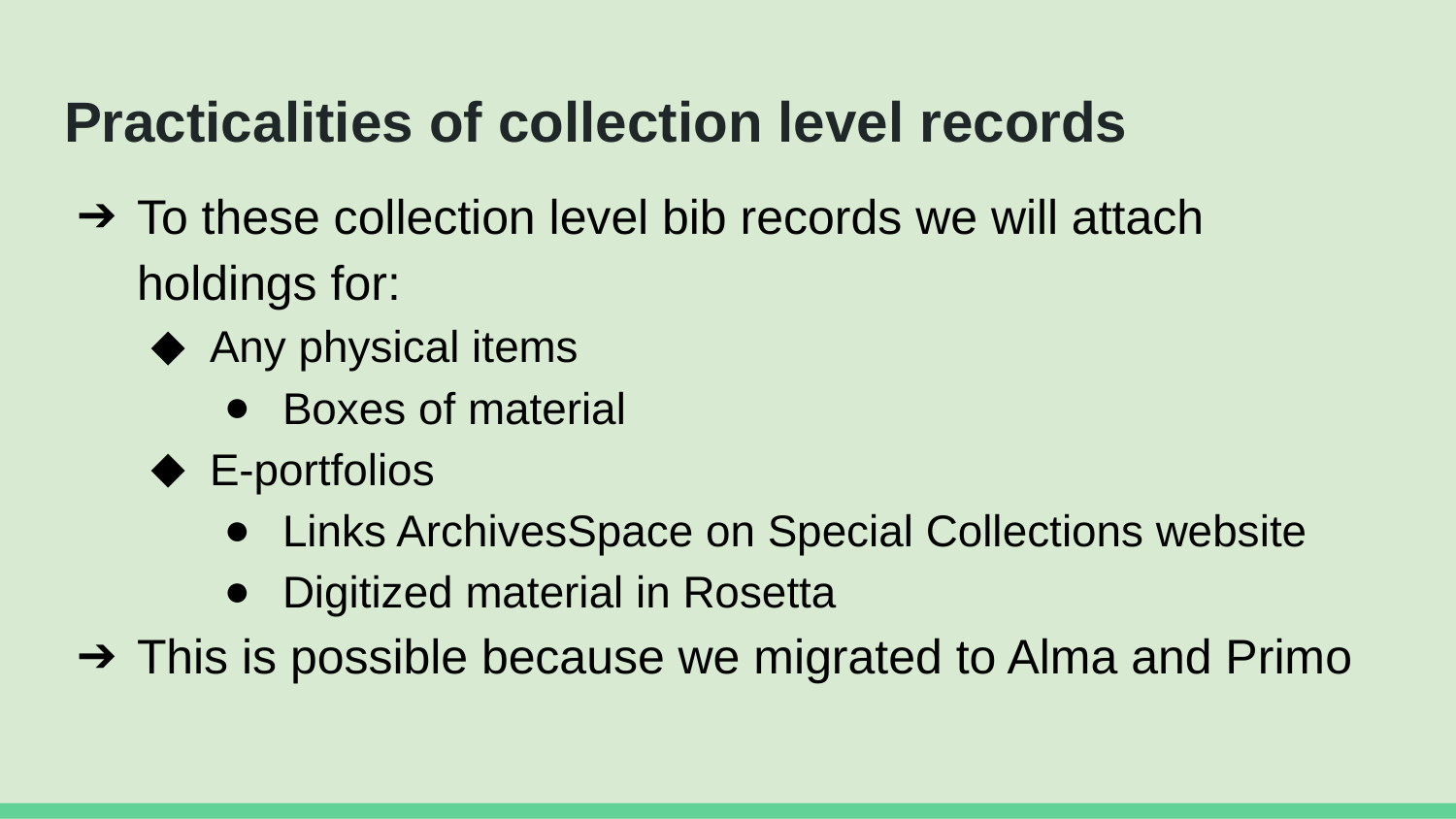

# Practicalities of collection level records
To these collection level bib records we will attach holdings for:
Any physical items
Boxes of material
E-portfolios
Links ArchivesSpace on Special Collections website
Digitized material in Rosetta
This is possible because we migrated to Alma and Primo